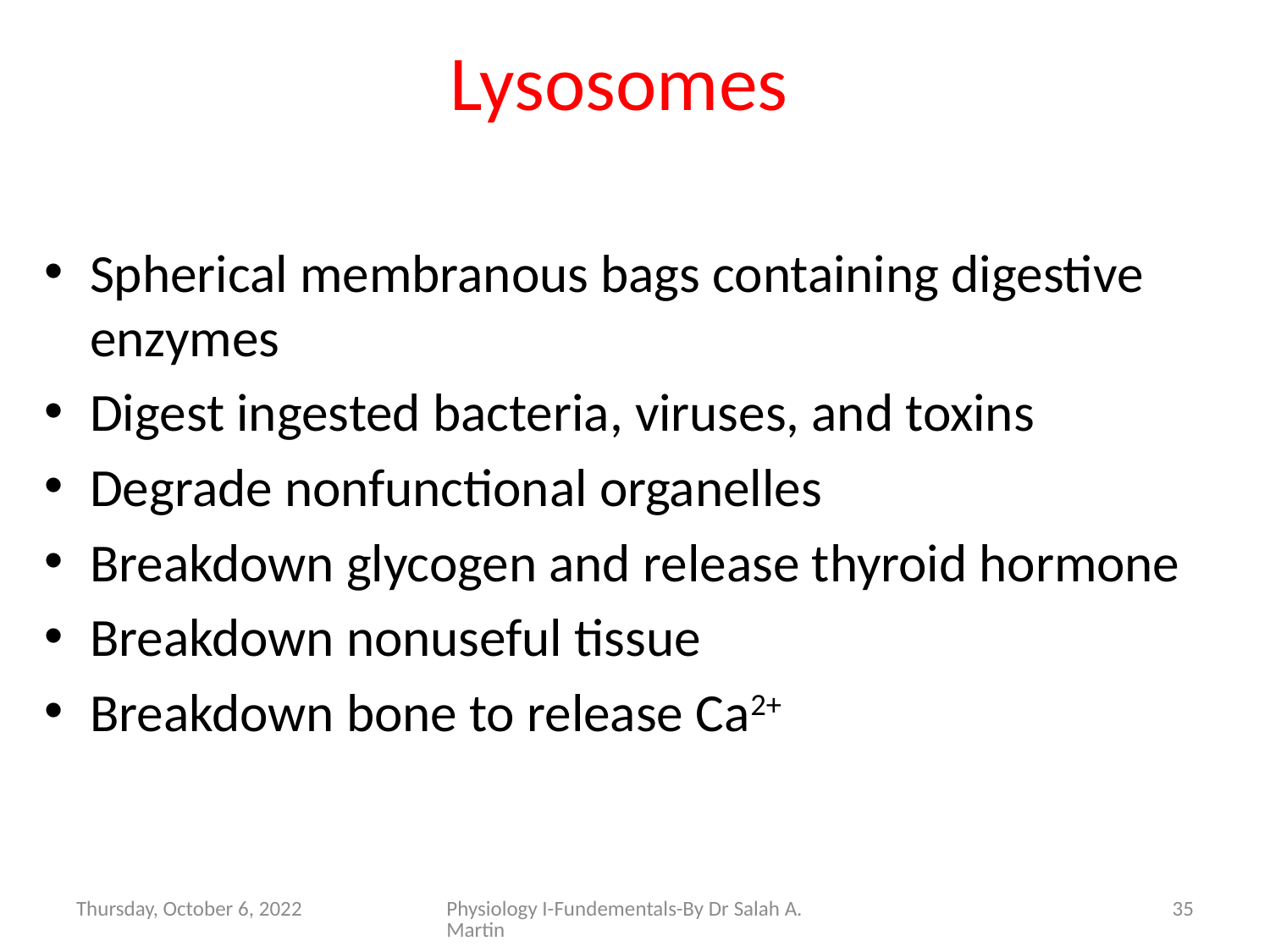

# Lysosomes
Spherical membranous bags containing digestive enzymes
Digest ingested bacteria, viruses, and toxins
Degrade nonfunctional organelles
Breakdown glycogen and release thyroid hormone
Breakdown nonuseful tissue
Breakdown bone to release Ca2+
Thursday, October 6, 2022
Physiology I-Fundementals-By Dr Salah A. Martin
35